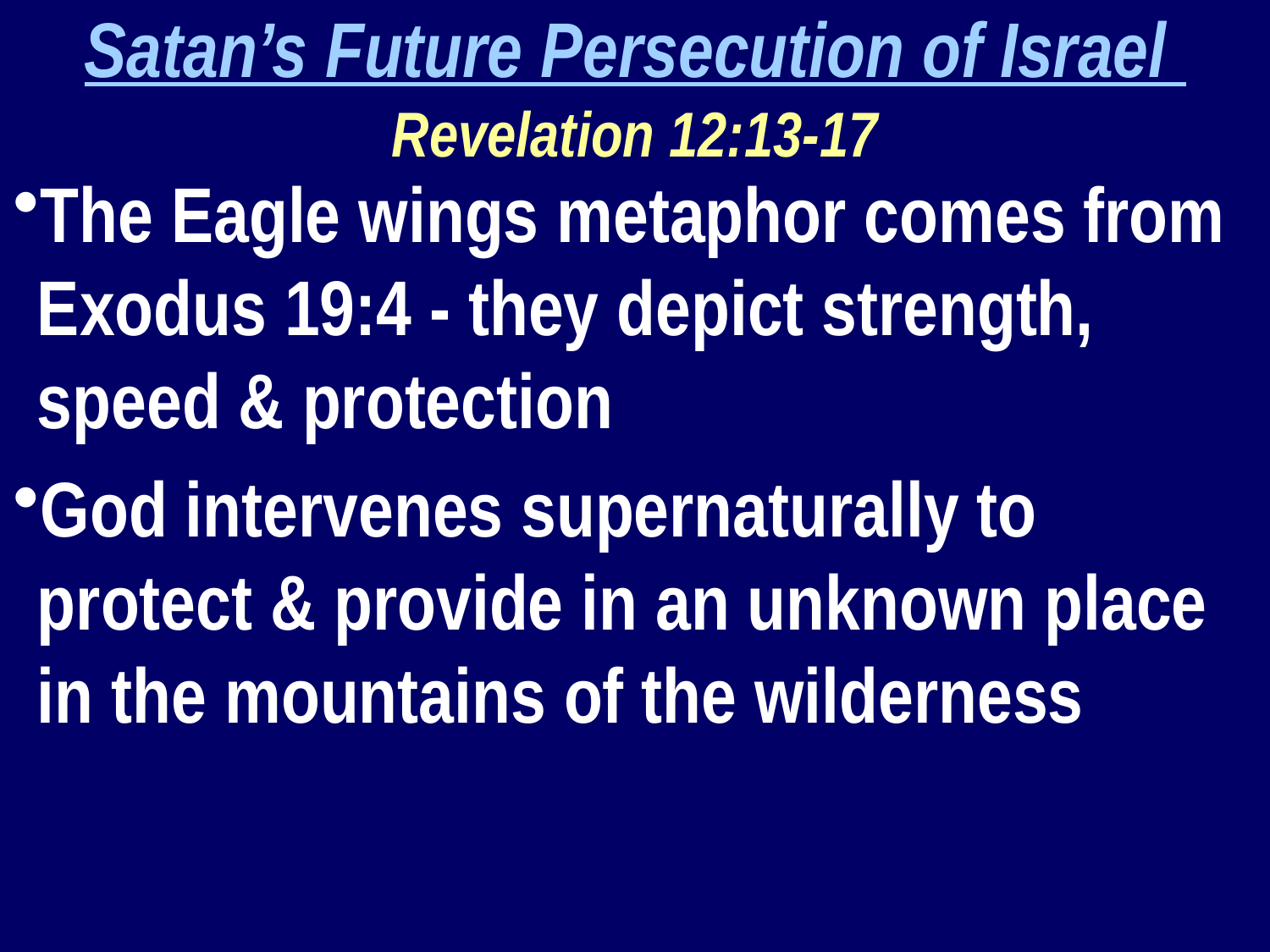

Satan’s Future Persecution of Israel
Revelation 12:13-17
The Eagle wings metaphor comes from Exodus 19:4 - they depict strength, speed & protection
God intervenes supernaturally to protect & provide in an unknown place in the mountains of the wilderness